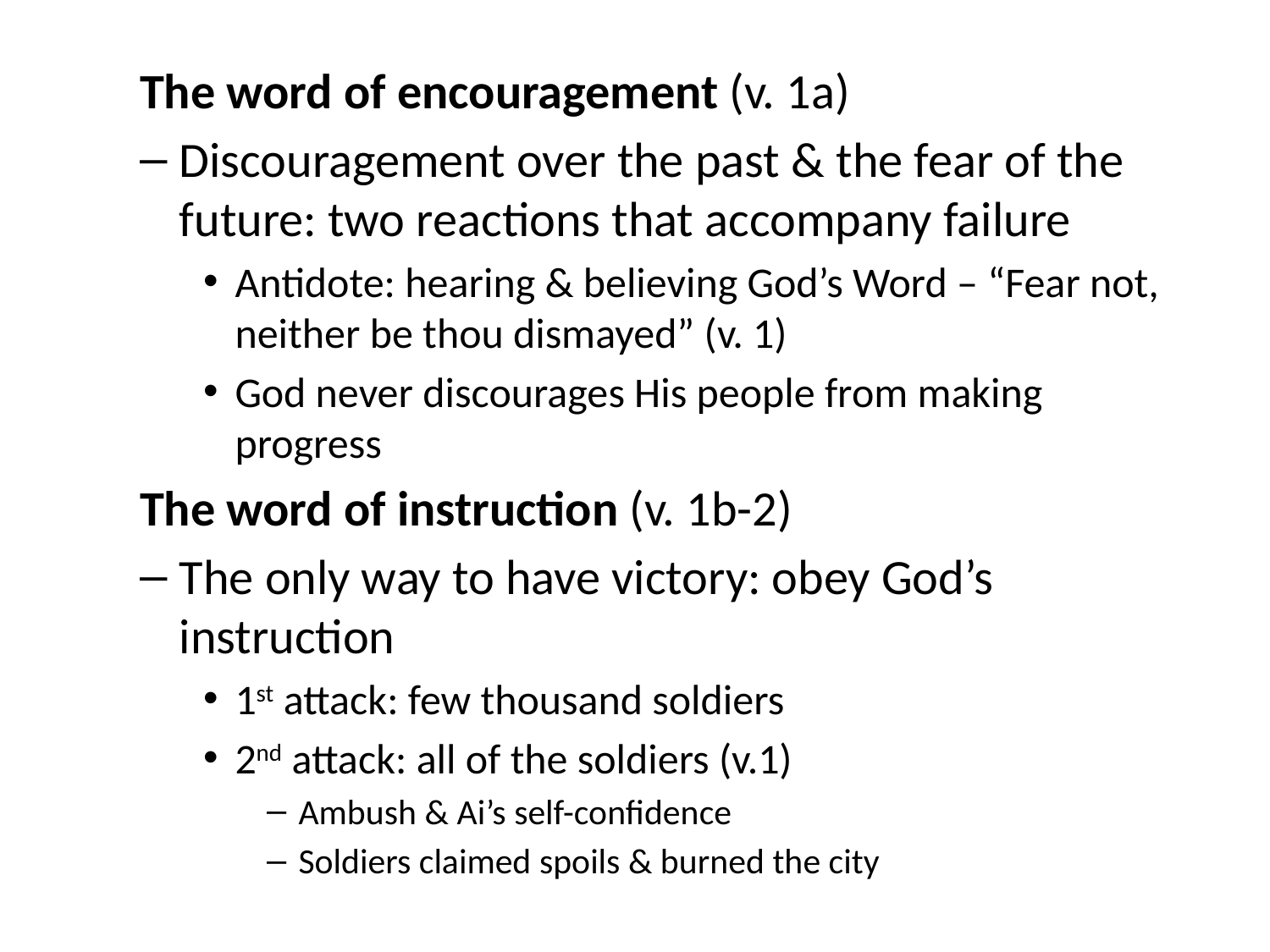

The word of encouragement (v. 1a)
Discouragement over the past & the fear of the future: two reactions that accompany failure
Antidote: hearing & believing God’s Word – “Fear not, neither be thou dismayed” (v. 1)
God never discourages His people from making progress
The word of instruction (v. 1b-2)
The only way to have victory: obey God’s instruction
1st attack: few thousand soldiers
2nd attack: all of the soldiers (v.1)
Ambush & Ai’s self-confidence
Soldiers claimed spoils & burned the city